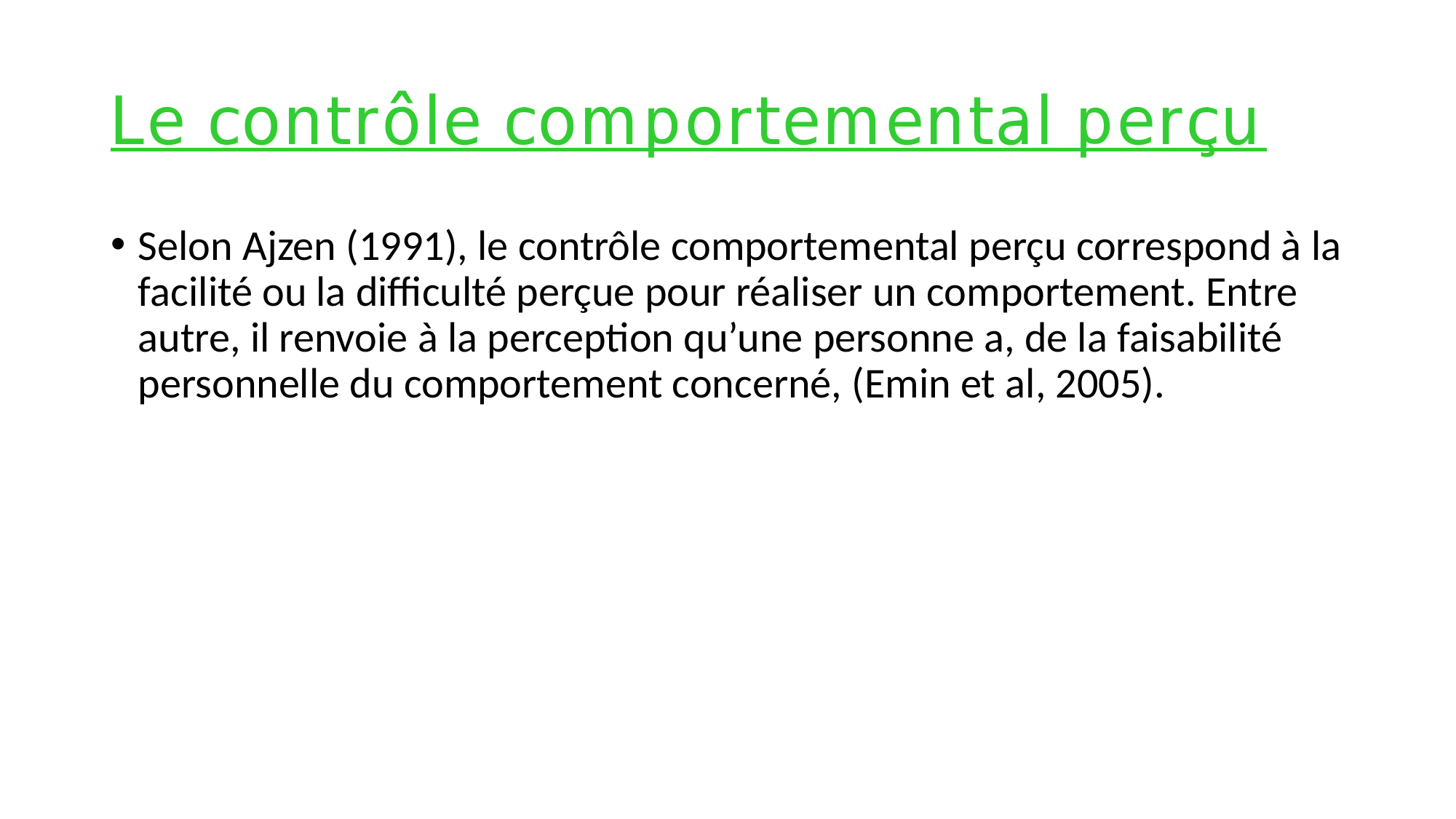

# Le contrôle comportemental perçu
Selon Ajzen (1991), le contrôle comportemental perçu correspond à la facilité ou la difficulté perçue pour réaliser un comportement. Entre autre, il renvoie à la perception qu’une personne a, de la faisabilité personnelle du comportement concerné, (Emin et al, 2005).